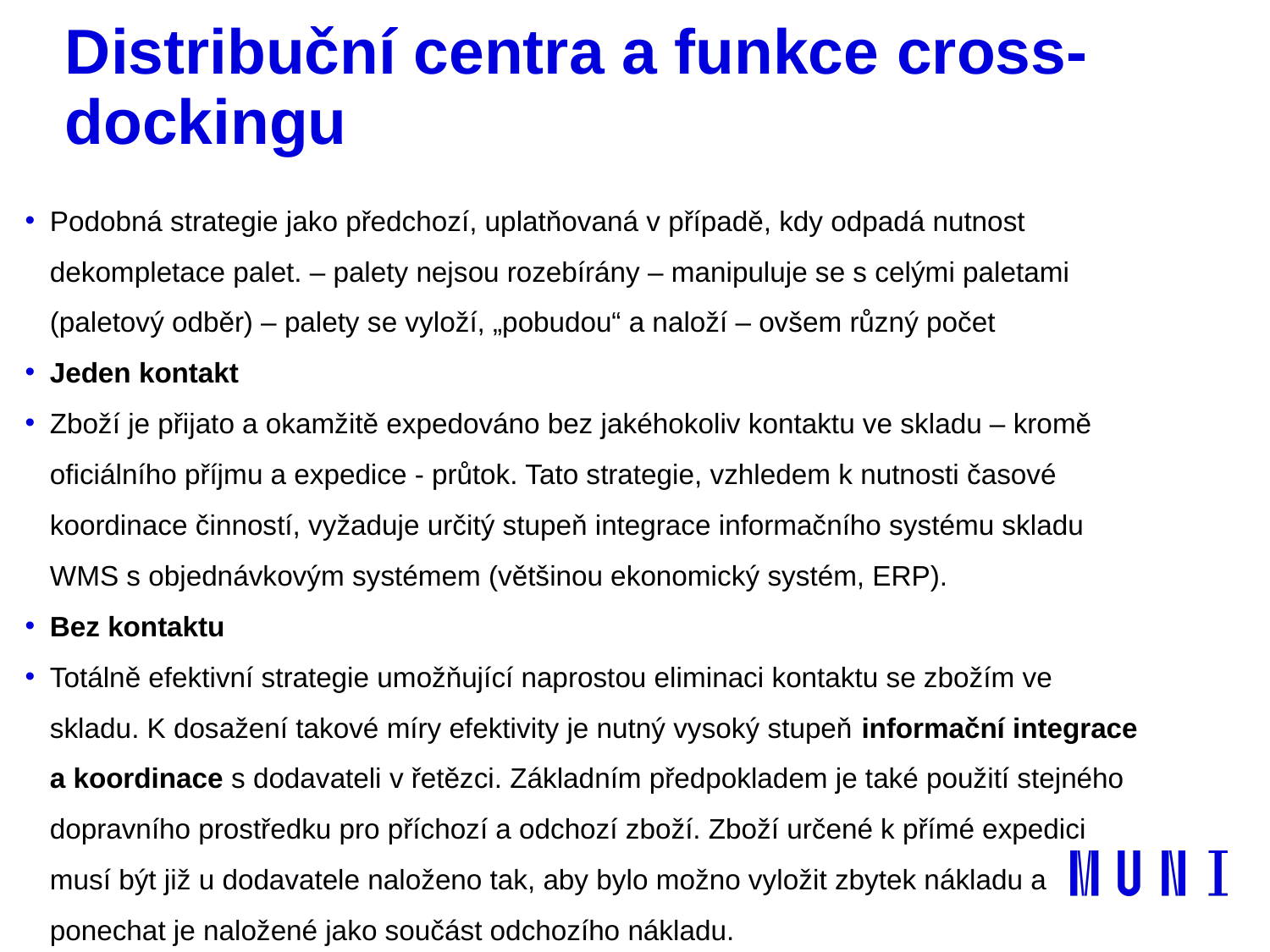

# Distribuční centra a funkce cross-dockingu
Podobná strategie jako předchozí, uplatňovaná v případě, kdy odpadá nutnost dekompletace palet. – palety nejsou rozebírány – manipuluje se s celými paletami (paletový odběr) – palety se vyloží, „pobudou“ a naloží – ovšem různý počet
Jeden kontakt
Zboží je přijato a okamžitě expedováno bez jakéhokoliv kontaktu ve skladu – kromě oficiálního příjmu a expedice - průtok. Tato strategie, vzhledem k nutnosti časové koordinace činností, vyžaduje určitý stupeň integrace informačního systému skladu WMS s objednávkovým systémem (většinou ekonomický systém, ERP).
Bez kontaktu
Totálně efektivní strategie umožňující naprostou eliminaci kontaktu se zbožím ve skladu. K dosažení takové míry efektivity je nutný vysoký stupeň informační integrace a koordinace s dodavateli v řetězci. Základním předpokladem je také použití stejného dopravního prostředku pro příchozí a odchozí zboží. Zboží určené k přímé expedici musí být již u dodavatele naloženo tak, aby bylo možno vyložit zbytek nákladu a ponechat je naložené jako součást odchozího nákladu.